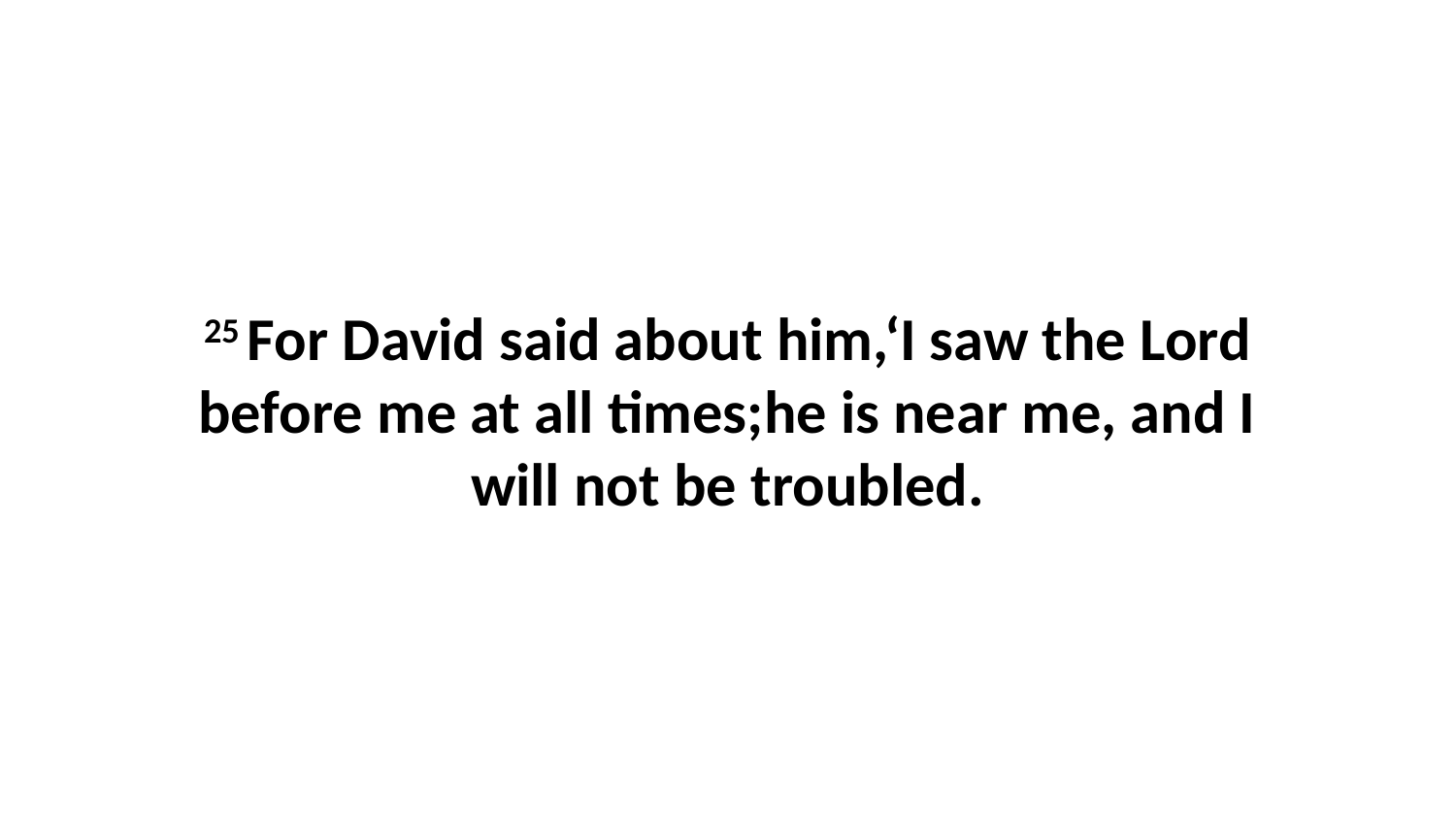

25 For David said about him,‘I saw the Lord before me at all times;he is near me, and I will not be troubled.